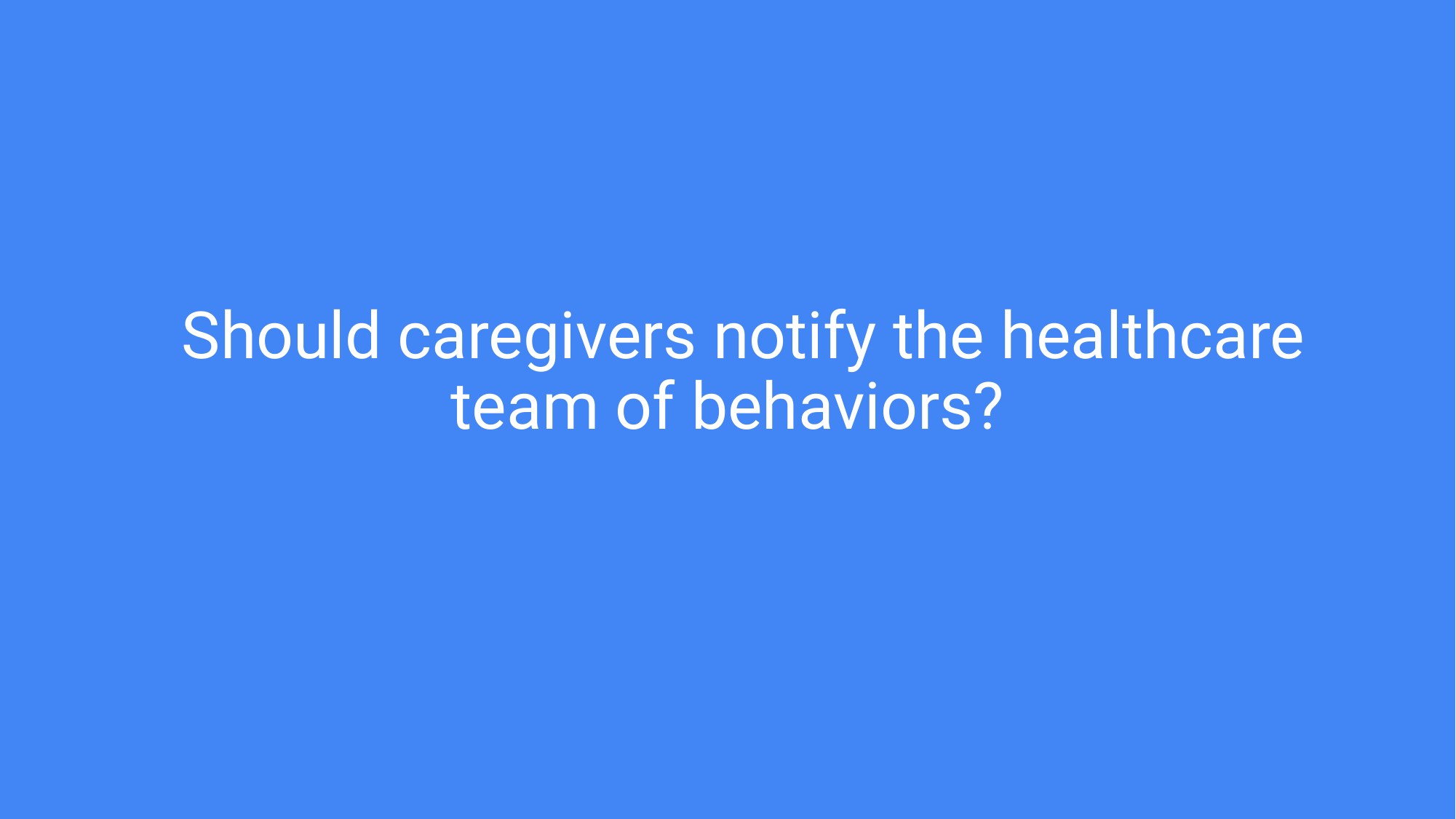

# Should caregivers notify the healthcare team of behaviors?